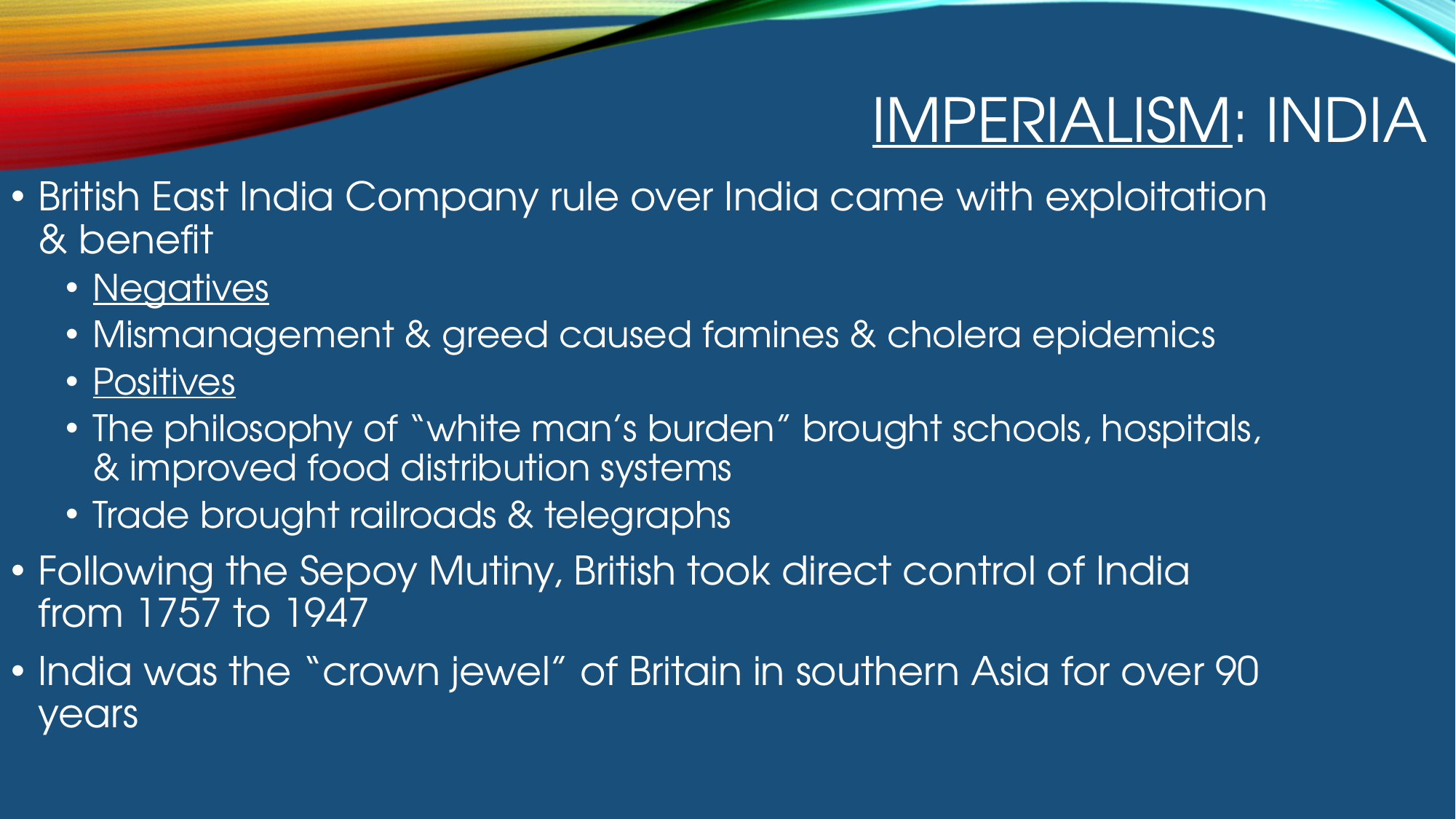

Imperialism: India
British East India Company rule over India came with exploitation & benefit
Negatives
Mismanagement & greed caused famines & cholera epidemics
Positives
The philosophy of “white man’s burden” brought schools, hospitals, & improved food distribution systems
Trade brought railroads & telegraphs
Following the Sepoy Mutiny, British took direct control of India from 1757 to 1947
India was the “crown jewel” of Britain in southern Asia for over 90 years